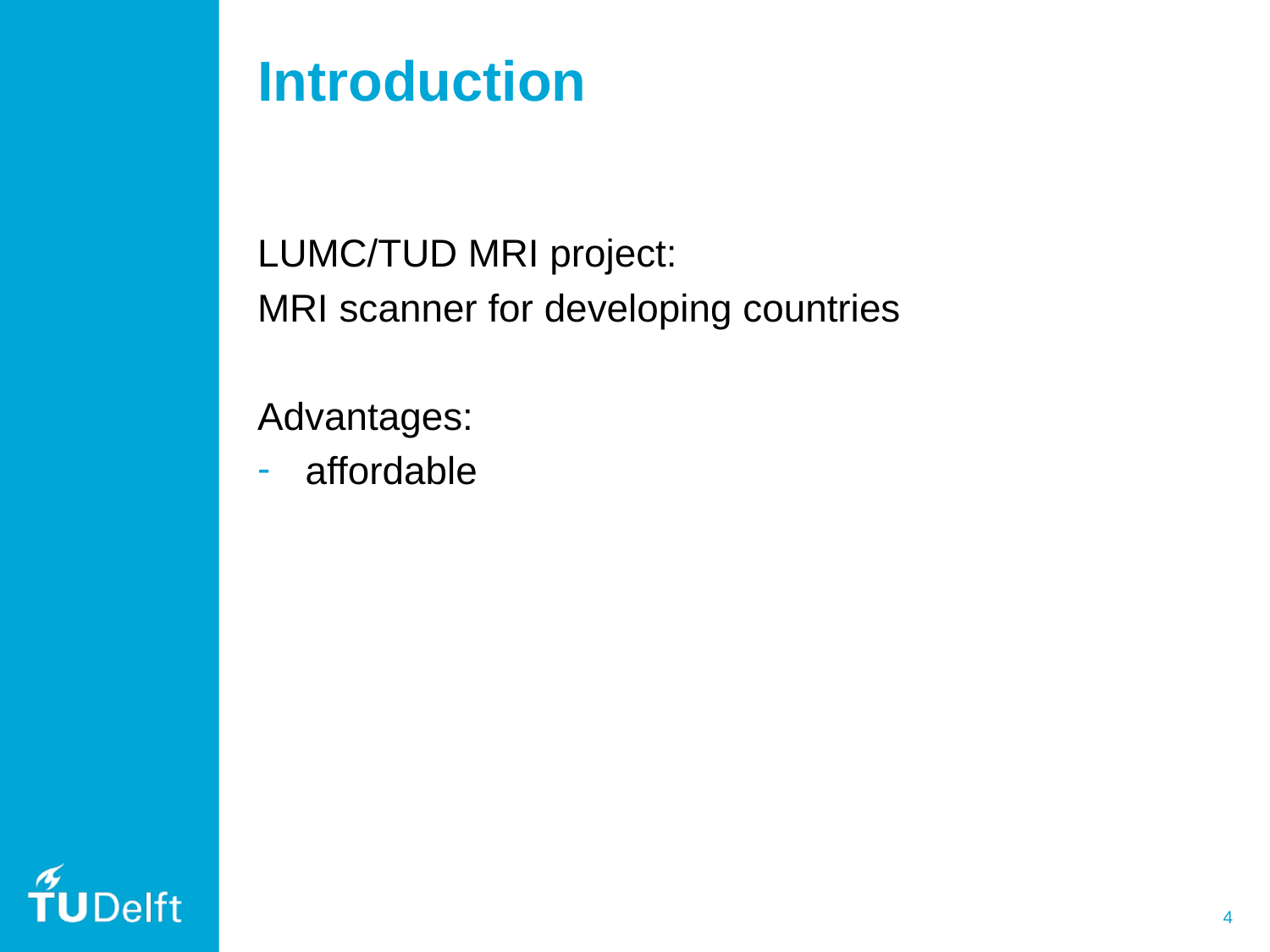

# Introduction
LUMC/TUD MRI project:
MRI scanner for developing countries

Advantages:
affordable